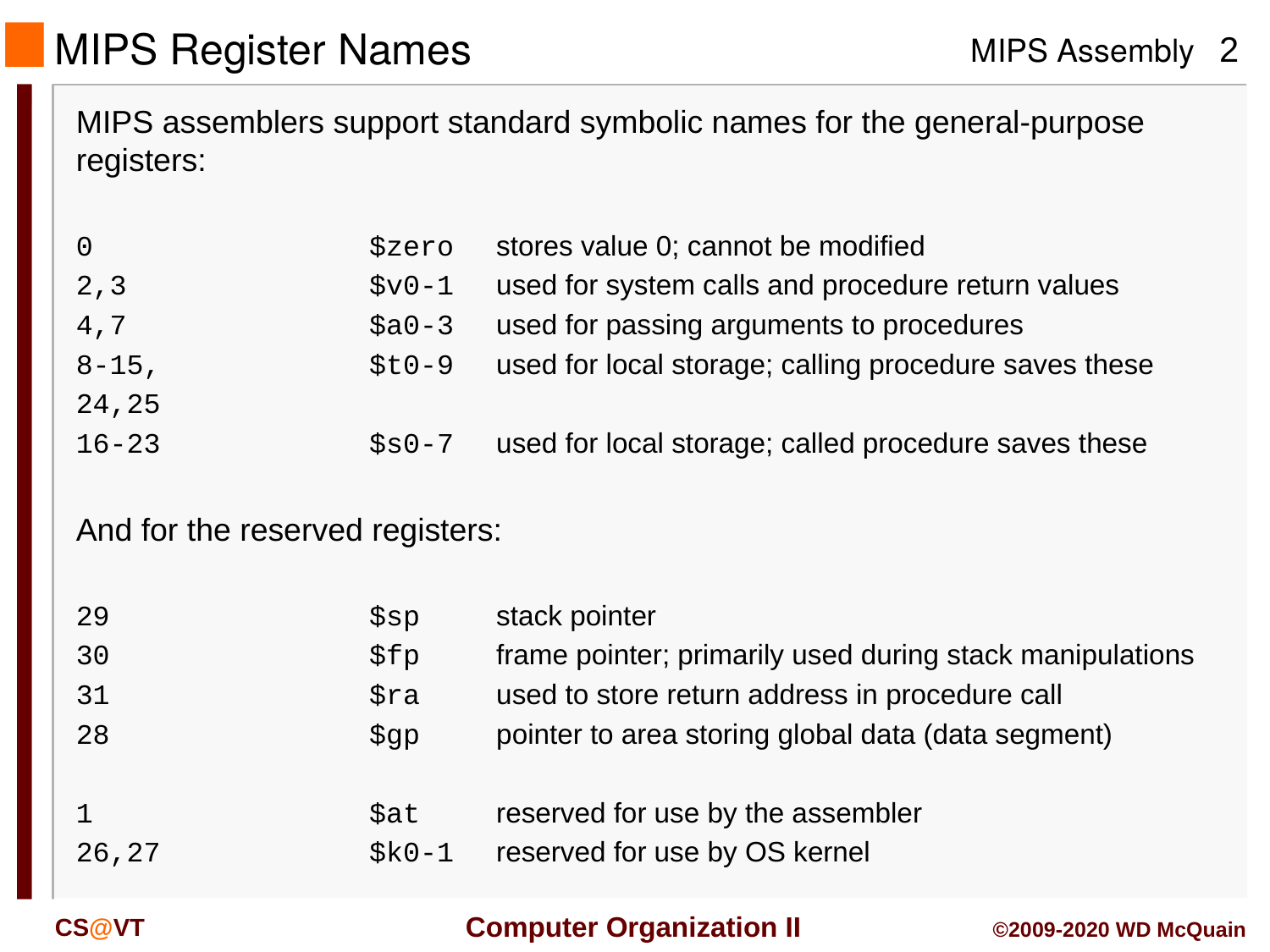

# MIPS Register Names
MIPS assemblers support standard symbolic names for the general-purpose registers:

0	$zero	stores value 0; cannot be modified
2,3	$v0-1	used for system calls and procedure return values
4,7	$a0-3	used for passing arguments to procedures
8-15,	$t0-9	used for local storage; calling procedure saves these
24,25
16-23	$s0-7	used for local storage; called procedure saves these

And for the reserved registers:

29	$sp	stack pointer
30	$fp	frame pointer; primarily used during stack manipulations
31	$ra	used to store return address in procedure call
28	$gp	pointer to area storing global data (data segment)

1	$at	reserved for use by the assembler
26,27	$k0-1	reserved for use by OS kernel